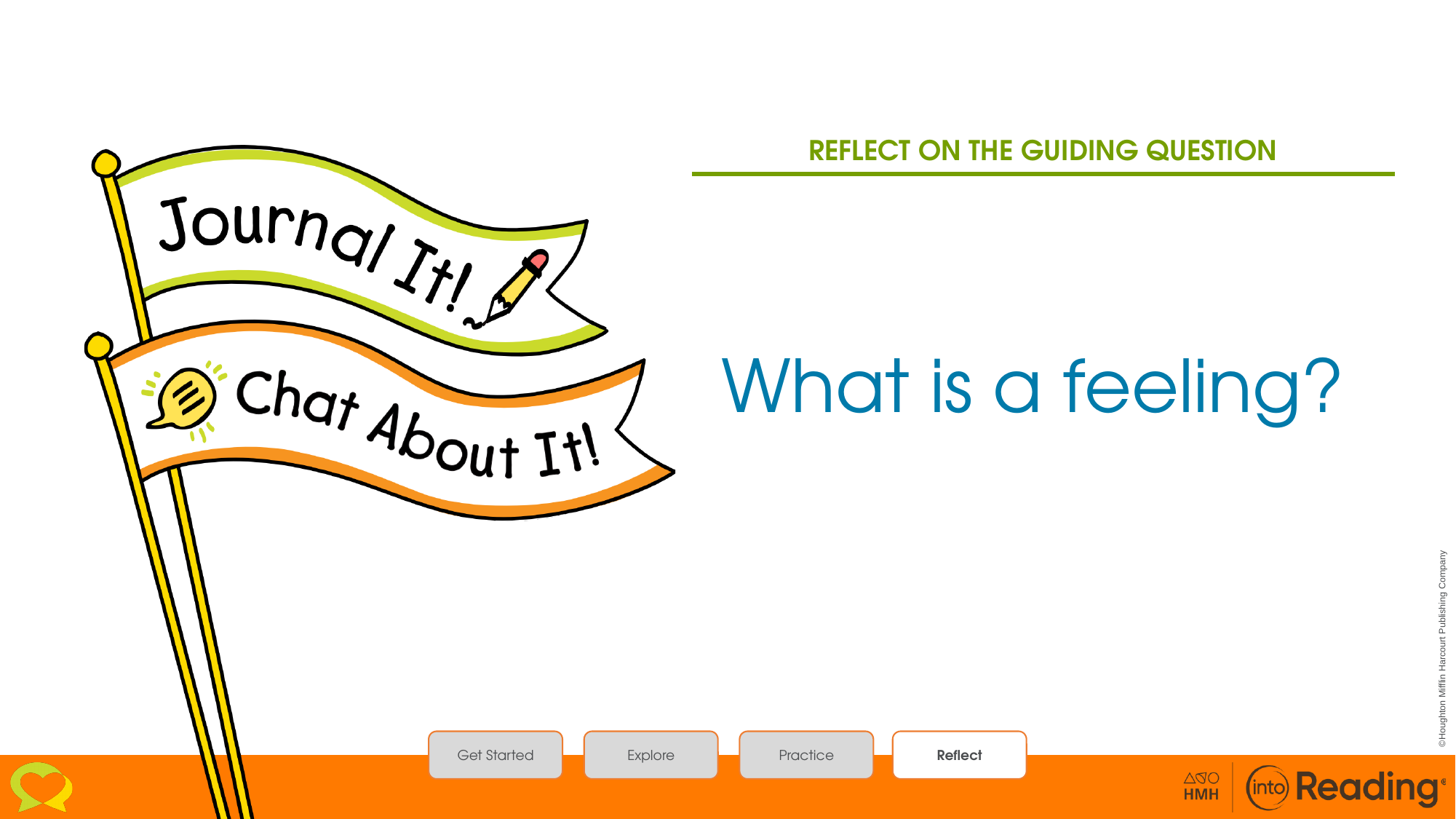

# Journal It! Chat About It!
REFLECT ON THE GUIDING QUESTION
What is a feeling?